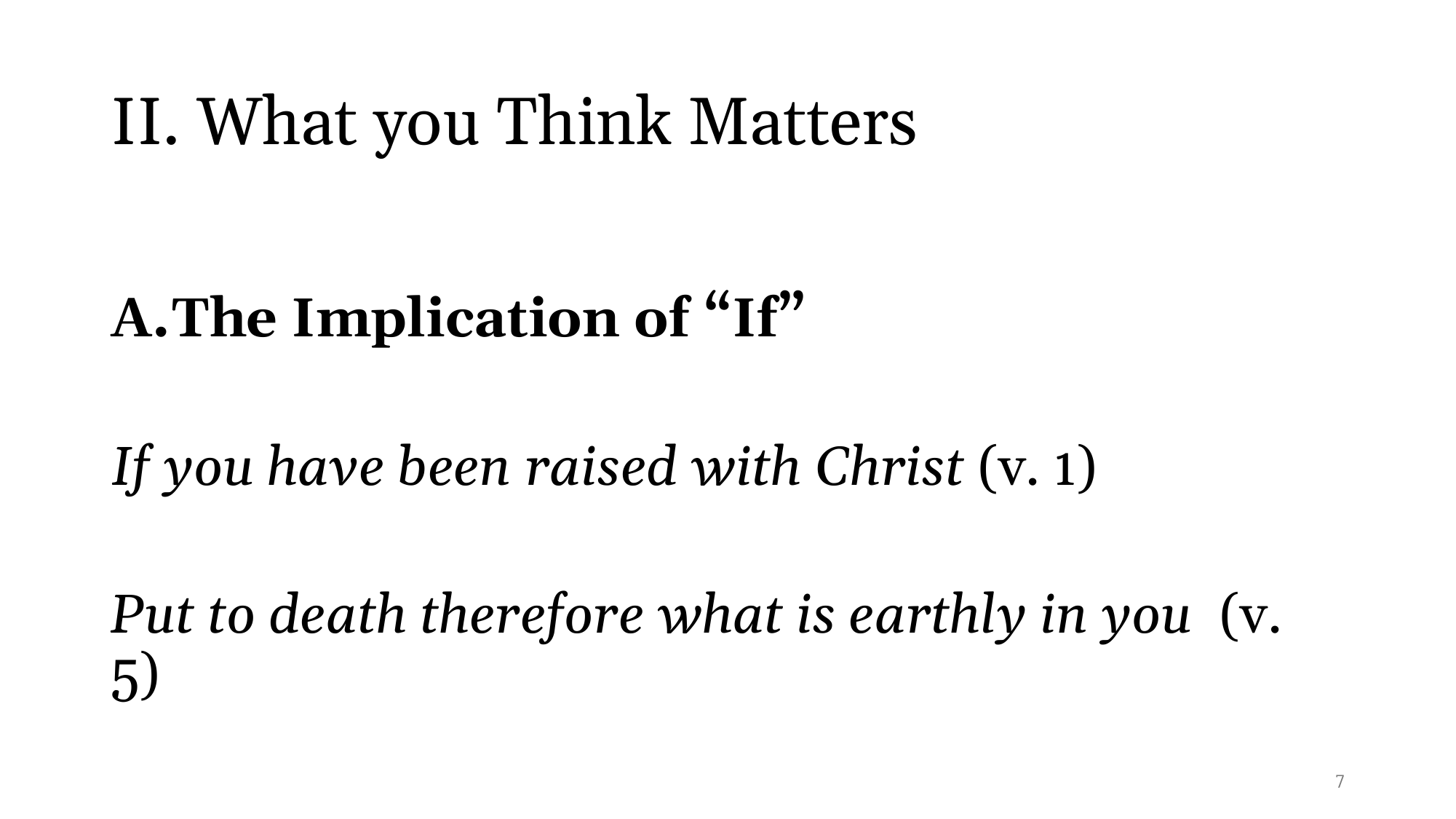

# II. What you Think Matters

The Implication of “If”

If you have been raised with Christ (v. 1)

Put to death therefore what is earthly in you  (v. 5)

7